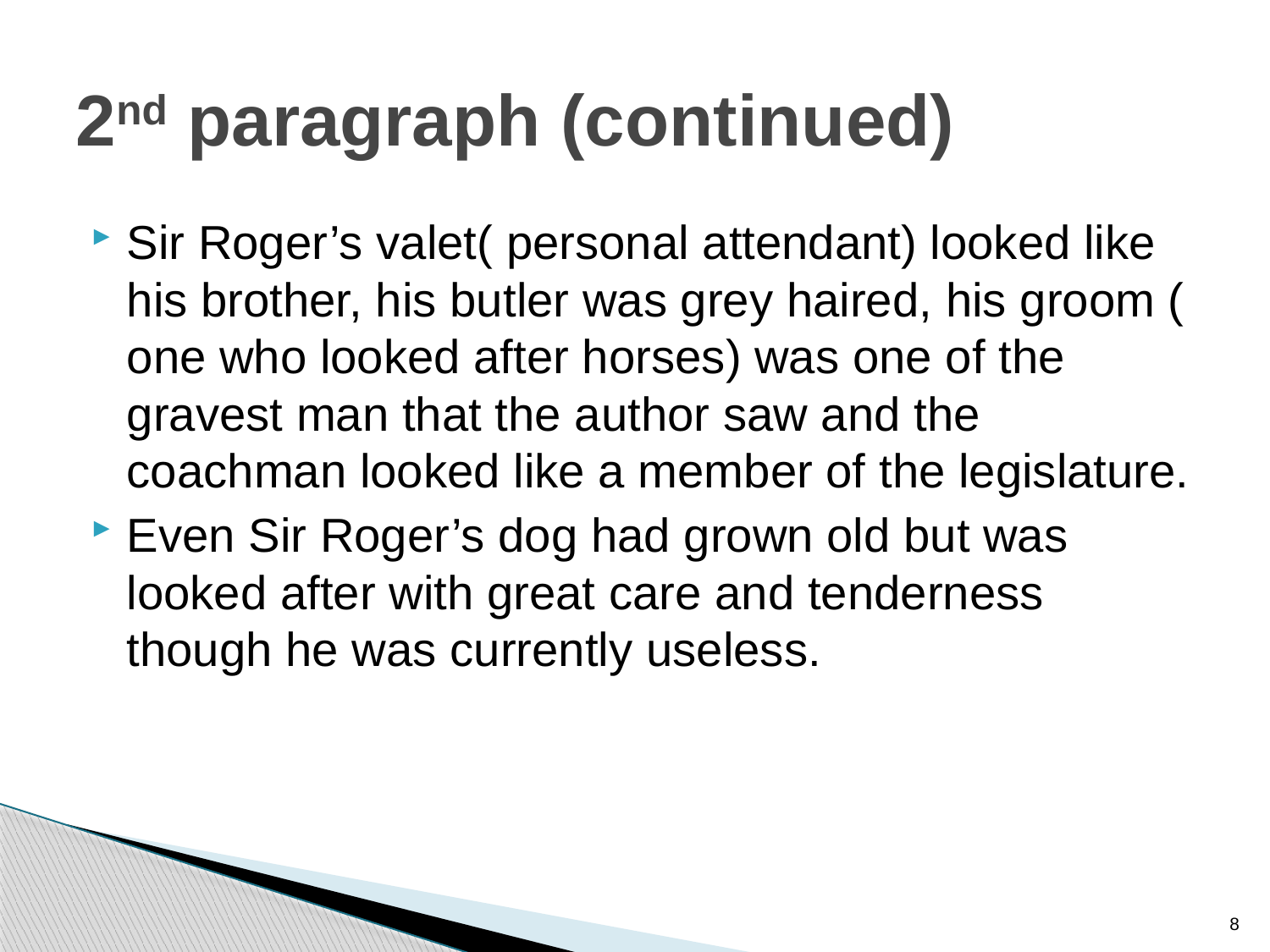

# 2nd paragraph (continued)
Sir Roger’s valet( personal attendant) looked like his brother, his butler was grey haired, his groom ( one who looked after horses) was one of the gravest man that the author saw and the coachman looked like a member of the legislature.
Even Sir Roger’s dog had grown old but was looked after with great care and tenderness though he was currently useless.
8